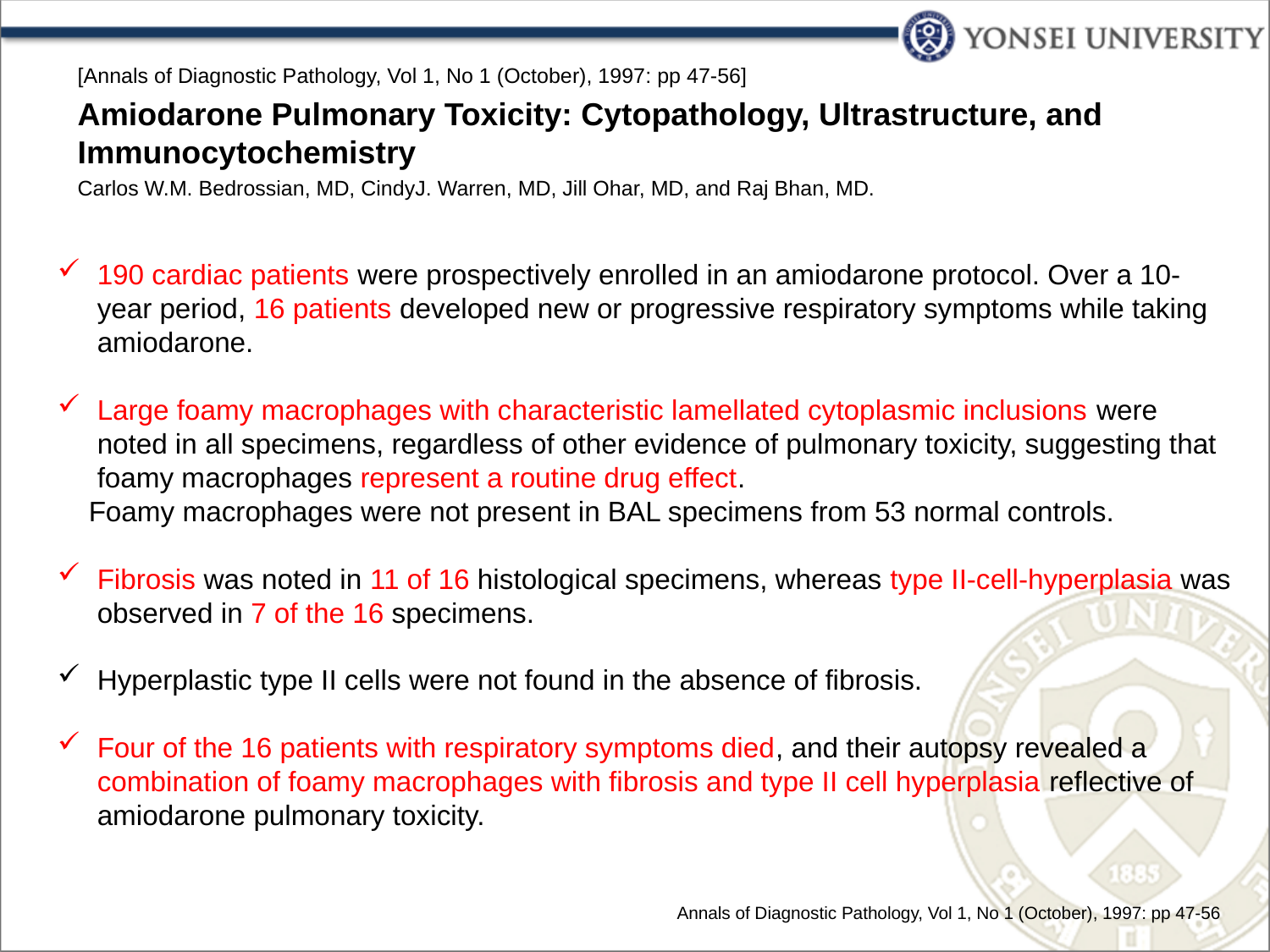

[Annals of Diagnostic Pathology, Vol 1, No 1 (October), 1997: pp 47-56]
Amiodarone Pulmonary Toxicity: Cytopathology, Ultrastructure, and Immunocytochemistry
Carlos W.M. Bedrossian, MD, CindyJ. Warren, MD, Jill Ohar, MD, and Raj Bhan, MD.
190 cardiac patients were prospectively enrolled in an amiodarone protocol. Over a 10-year period, 16 patients developed new or progressive respiratory symptoms while taking amiodarone.

Large foamy macrophages with characteristic lamellated cytoplasmic inclusions were noted in all specimens, regardless of other evidence of pulmonary toxicity, suggesting that foamy macrophages represent a routine drug effect.
    Foamy macrophages were not present in BAL specimens from 53 normal controls.

Fibrosis was noted in 11 of 16 histological specimens, whereas type II-cell-hyperplasia was observed in 7 of the 16 specimens.

Hyperplastic type II cells were not found in the absence of fibrosis.

Four of the 16 patients with respiratory symptoms died, and their autopsy revealed a combination of foamy macrophages with fibrosis and type II cell hyperplasia reflective of amiodarone pulmonary toxicity.

Annals of Diagnostic Pathology, Vol 1, No 1 (October), 1997: pp 47-56